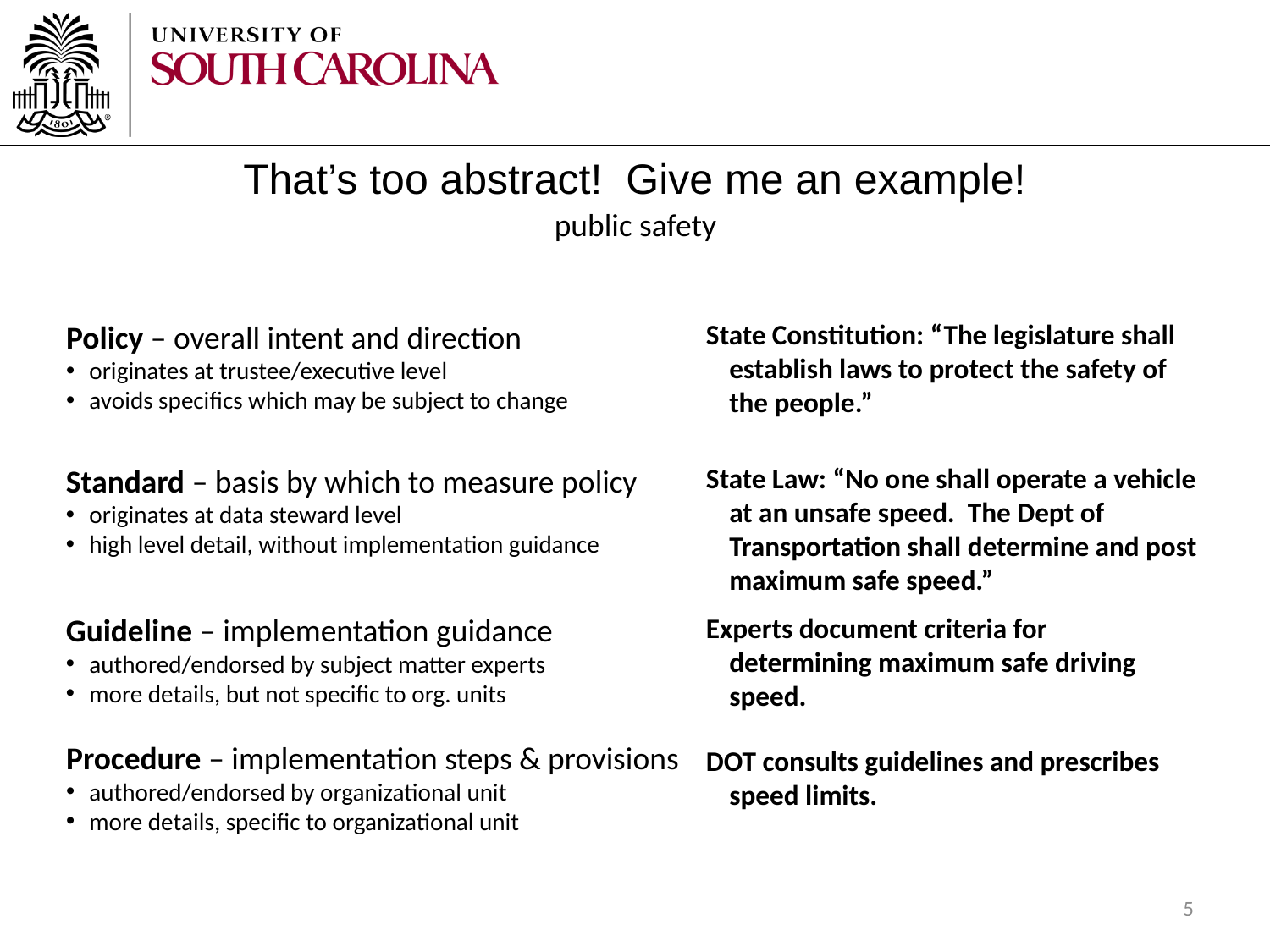

That’s too abstract!  Give me an example!
public safety
Policy – overall intent and direction
originates at trustee/executive level
avoids specifics which may be subject to change
State Constitution: “The legislature shall establish laws to protect the safety of the people.”
Standard – basis by which to measure policy
originates at data steward level
high level detail, without implementation guidance
State Law: “No one shall operate a vehicle at an unsafe speed.  The Dept of Transportation shall determine and post maximum safe speed.”
Guideline – implementation guidance
authored/endorsed by subject matter experts
more details, but not specific to org. units
Experts document criteria for determining maximum safe driving speed.
Procedure – implementation steps & provisions
authored/endorsed by organizational unit
more details, specific to organizational unit
DOT consults guidelines and prescribes speed limits.
5